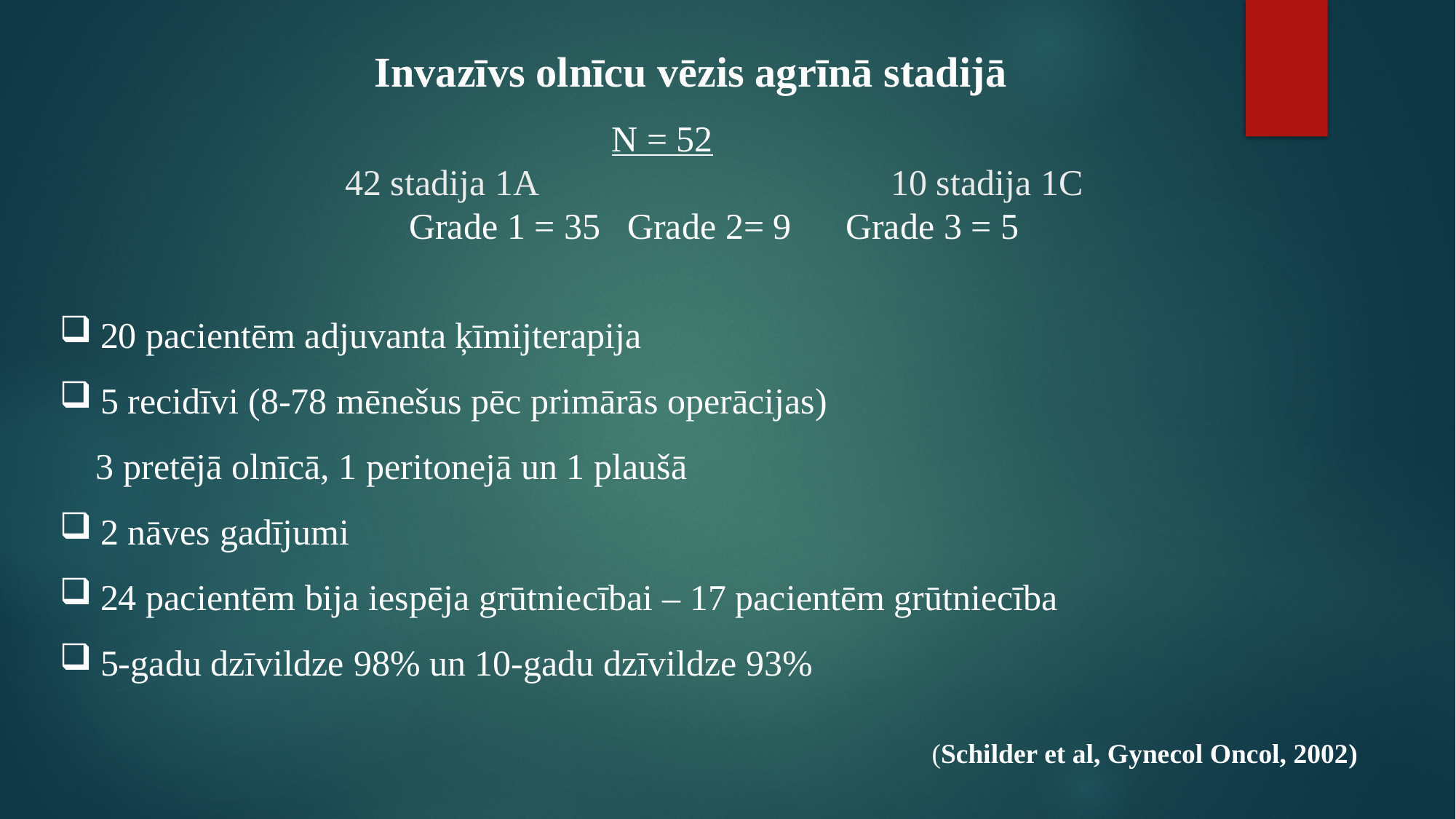

Invazīvs olnīcu vēzis agrīnā stadijā
 N = 52
42 stadija 1A   			10 stadija 1C
Grade 1 = 35	Grade 2= 9	Grade 3 = 5

20 pacientēm adjuvanta ķīmijterapija
5 recidīvi (8-78 mēnešus pēc primārās operācijas)
    3 pretējā olnīcā, 1 peritonejā un 1 plaušā
2 nāves gadījumi
24 pacientēm bija iespēja grūtniecībai – 17 pacientēm grūtniecība
5-gadu dzīvildze 98% un 10-gadu dzīvildze 93%

(Schilder et al, Gynecol Oncol, 2002)